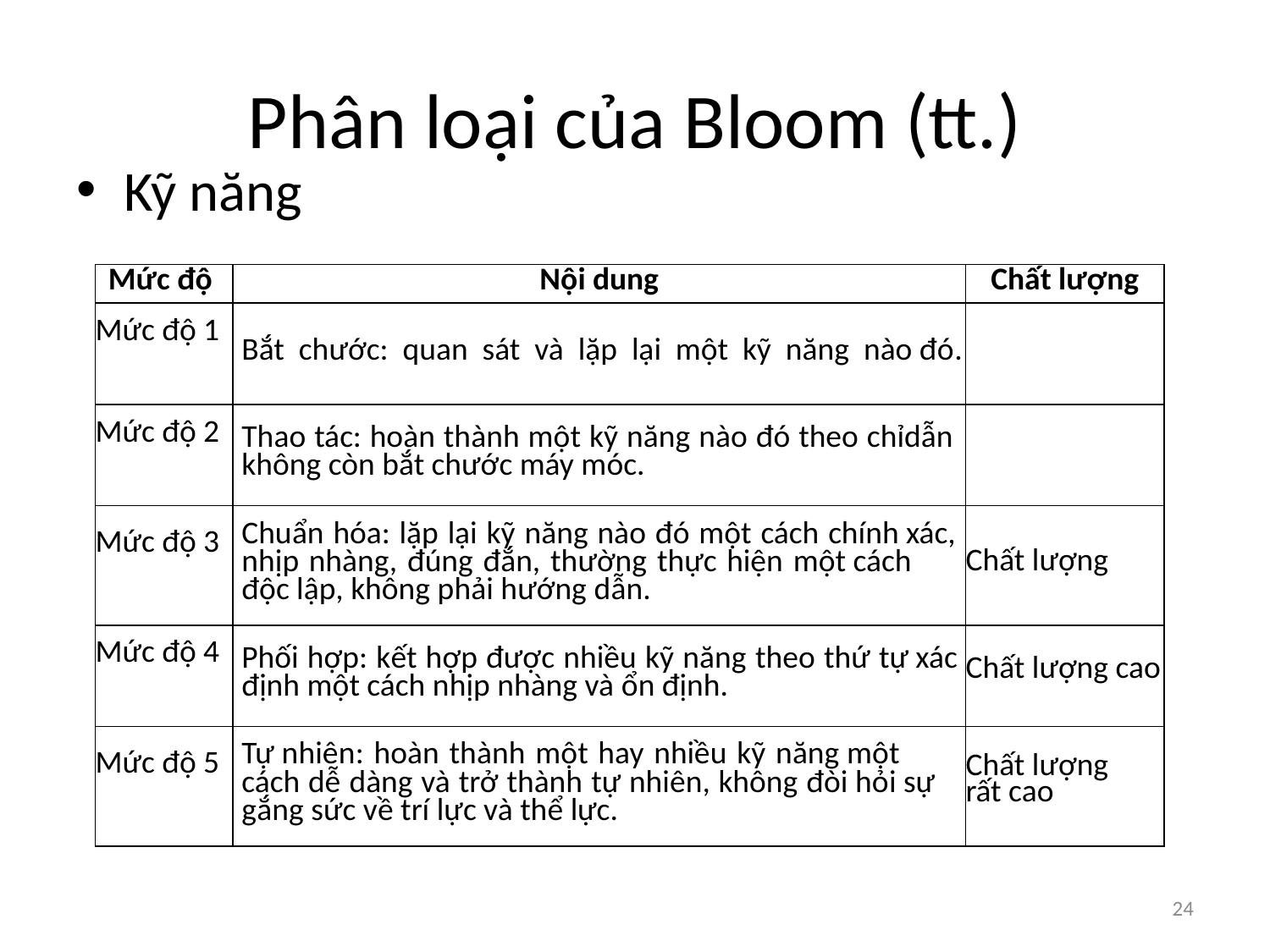

# Phân loại của Bloom (tt.)
Kỹ năng
| Mức độ | Nội dung | Chất lượng |
| --- | --- | --- |
| Mức độ 1 | Bắt chước: quan sát và lặp lại một kỹ năng nào đó. |  |
| Mức độ 2 | Thao tác: hoàn thành một kỹ năng nào đó theo chỉdẫn không còn bắt chước máy móc. |  |
| Mức độ 3 | Chuẩn hóa: lặp lại kỹ năng nào đó một cách chính xác, nhịp nhàng, đúng đắn, thường thực hiện một cách độc lập, không phải hướng dẫn. | Chất lượng |
| Mức độ 4 | Phối hợp: kết hợp được nhiều kỹ năng theo thứ tự xác định một cách nhịp nhàng và ổn định. | Chất lượng cao |
| Mức độ 5 | Tự nhiên: hoàn thành một hay nhiều kỹ năng một cách dễ dàng và trở thành tự nhiên, không đòi hỏi sự gắng sức về trí lực và thể lực. | Chất lượng rất cao |
24